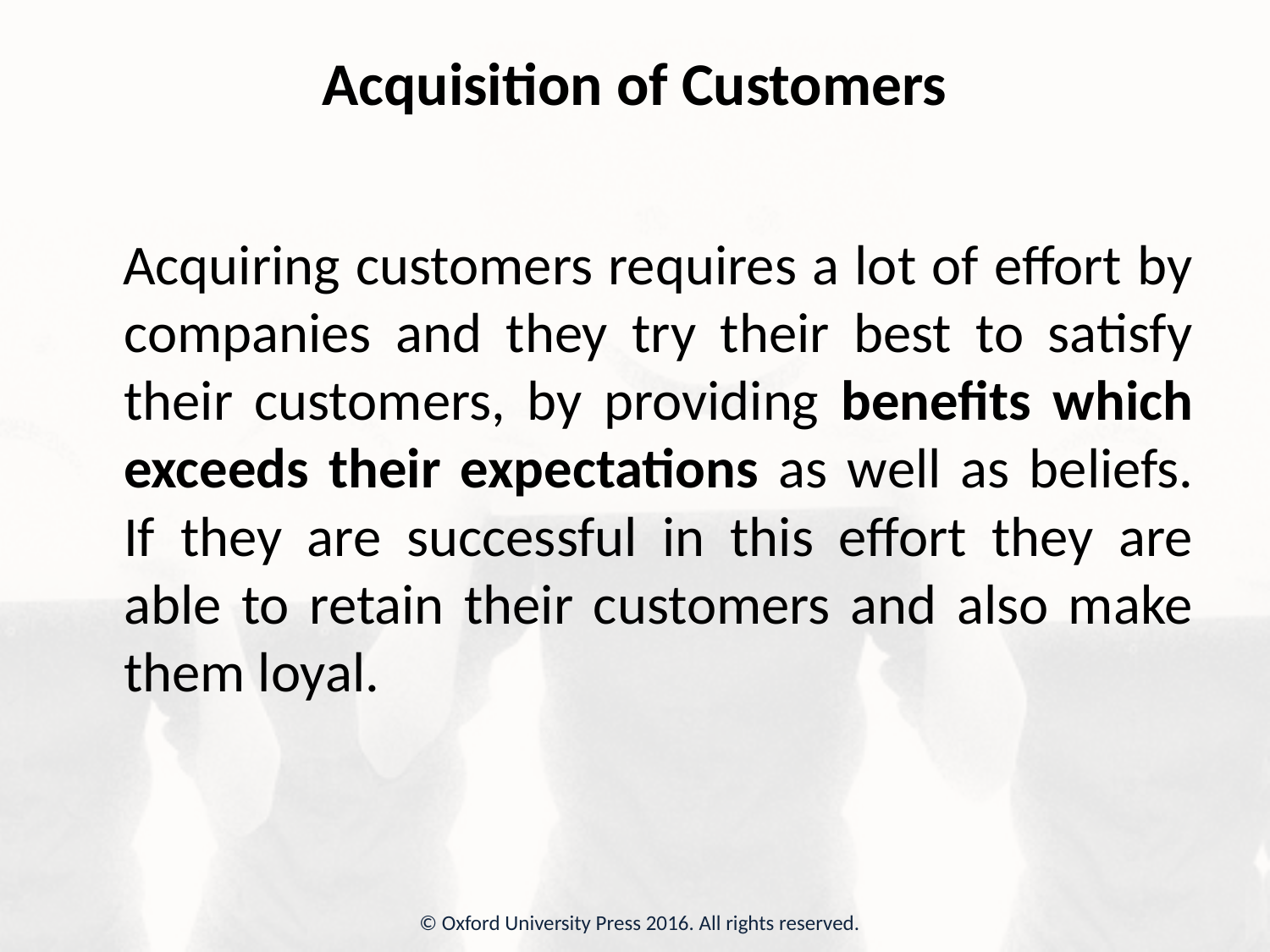

# Acquisition of Customers
   Acquiring customers requires a lot of effort by companies and they try their best to satisfy their customers, by providing benefits which exceeds their expectations as well as beliefs. If they are successful in this effort they are able to retain their customers and also make them loyal.

© Oxford University Press 2016. All rights reserved.